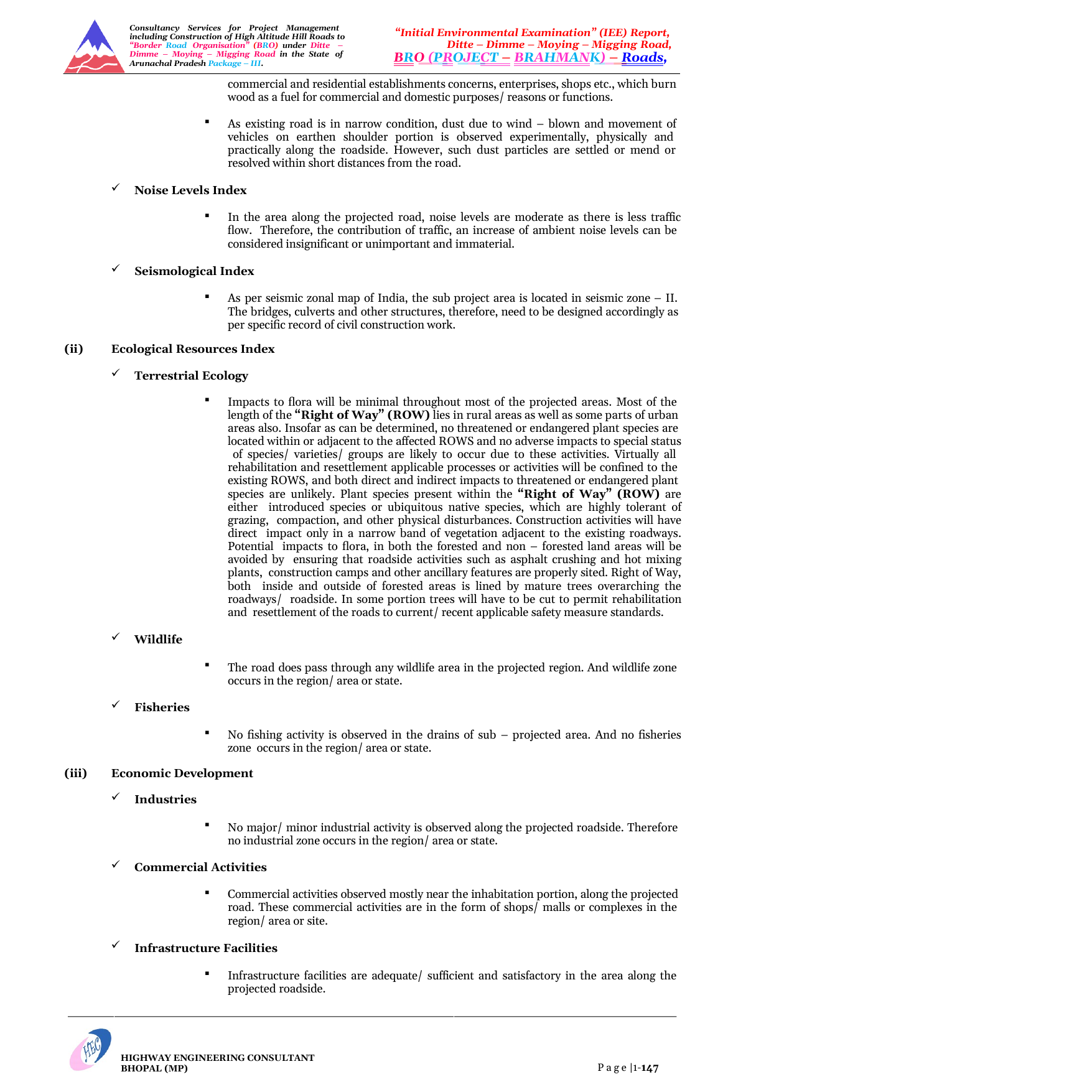

Consultancy Services for Project Management  including Construction of High Altitude Hill Roads to  “Border Road Organisation” (BRO) under Ditte  –  Dimme – Moying – Migging Road in the State of  Arunachal Pradesh Package – III.
“Initial Environmental Examination” (IEE) Report,  Ditte – Dimme – Moying – Migging Road,
BRO (PROJECT – BRAHMANK) – Roads,

commercial and residential establishments concerns, enterprises, shops etc., which burn  wood as a fuel for commercial and domestic purposes/ reasons or functions.

As existing road is in narrow condition, dust due to wind – blown and movement of  vehicles on earthen shoulder portion is observed experimentally, physically and  practically along the roadside. However, such dust particles are settled or mend or  resolved within short distances from the road.

Noise Levels Index

In the area along the projected road, noise levels are moderate as there is less traffic flow.  Therefore, the contribution of traffic, an increase of ambient noise levels can be  considered insignificant or unimportant and immaterial.

Seismological Index

As per seismic zonal map of India, the sub project area is located in seismic zone – II.  The bridges, culverts and other structures, therefore, need to be designed accordingly as  per specific record of civil construction work.
(ii)
Ecological Resources Index

Terrestrial Ecology
Impacts to flora will be minimal throughout most of the projected areas. Most of the  length of the “Right of Way” (ROW) lies in rural areas as well as some parts of urban  areas also. Insofar as can be determined, no threatened or endangered plant species are  located within or adjacent to the affected ROWS and no adverse impacts to special status  of species/ varieties/ groups are likely to occur due to these activities. Virtually all  rehabilitation and resettlement applicable processes or activities will be confined to the  existing ROWS, and both direct and indirect impacts to threatened or endangered plant  species are unlikely. Plant species present within the “Right of Way” (ROW) are either  introduced species or ubiquitous native species, which are highly tolerant of grazing,  compaction, and other physical disturbances. Construction activities will have direct  impact only in a narrow band of vegetation adjacent to the existing roadways. Potential  impacts to flora, in both the forested and non – forested land areas will be avoided by  ensuring that roadside activities such as asphalt crushing and hot mixing plants,  construction camps and other ancillary features are properly sited. Right of Way, both  inside and outside of forested areas is lined by mature trees overarching the roadways/  roadside. In some portion trees will have to be cut to permit rehabilitation and  resettlement of the roads to current/ recent applicable safety measure standards.

Wildlife

The road does pass through any wildlife area in the projected region. And wildlife zone  occurs in the region/ area or state.

Fisheries

No fishing activity is observed in the drains of sub – projected area. And no fisheries zone  occurs in the region/ area or state.
(iii)
Economic Development
Industries

No major/ minor industrial activity is observed along the projected roadside. Therefore  no industrial zone occurs in the region/ area or state.

Commercial Activities

Commercial activities observed mostly near the inhabitation portion, along the projected  road. These commercial activities are in the form of shops/ malls or complexes in the  region/ area or site.

Infrastructure Facilities

Infrastructure facilities are adequate/ sufficient and satisfactory in the area along the  projected roadside.

HIGHWAY ENGINEERING CONSULTANT  BHOPAL (MP)
P a g e |1-147